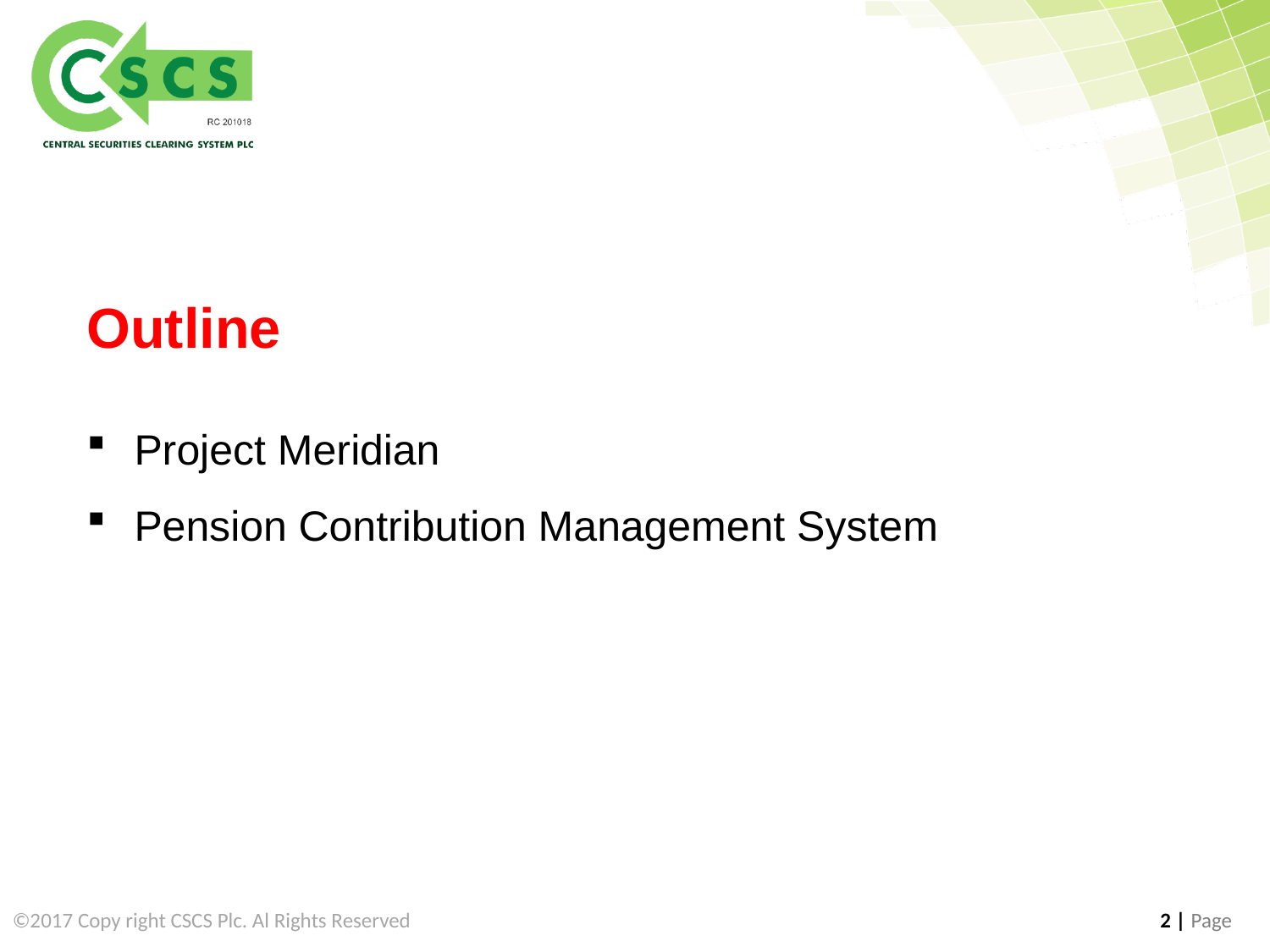

Outline
Project Meridian
Pension Contribution Management System
©2017 Copy right CSCS Plc. Al Rights Reserved                                                                                                                                         	 2 | Page